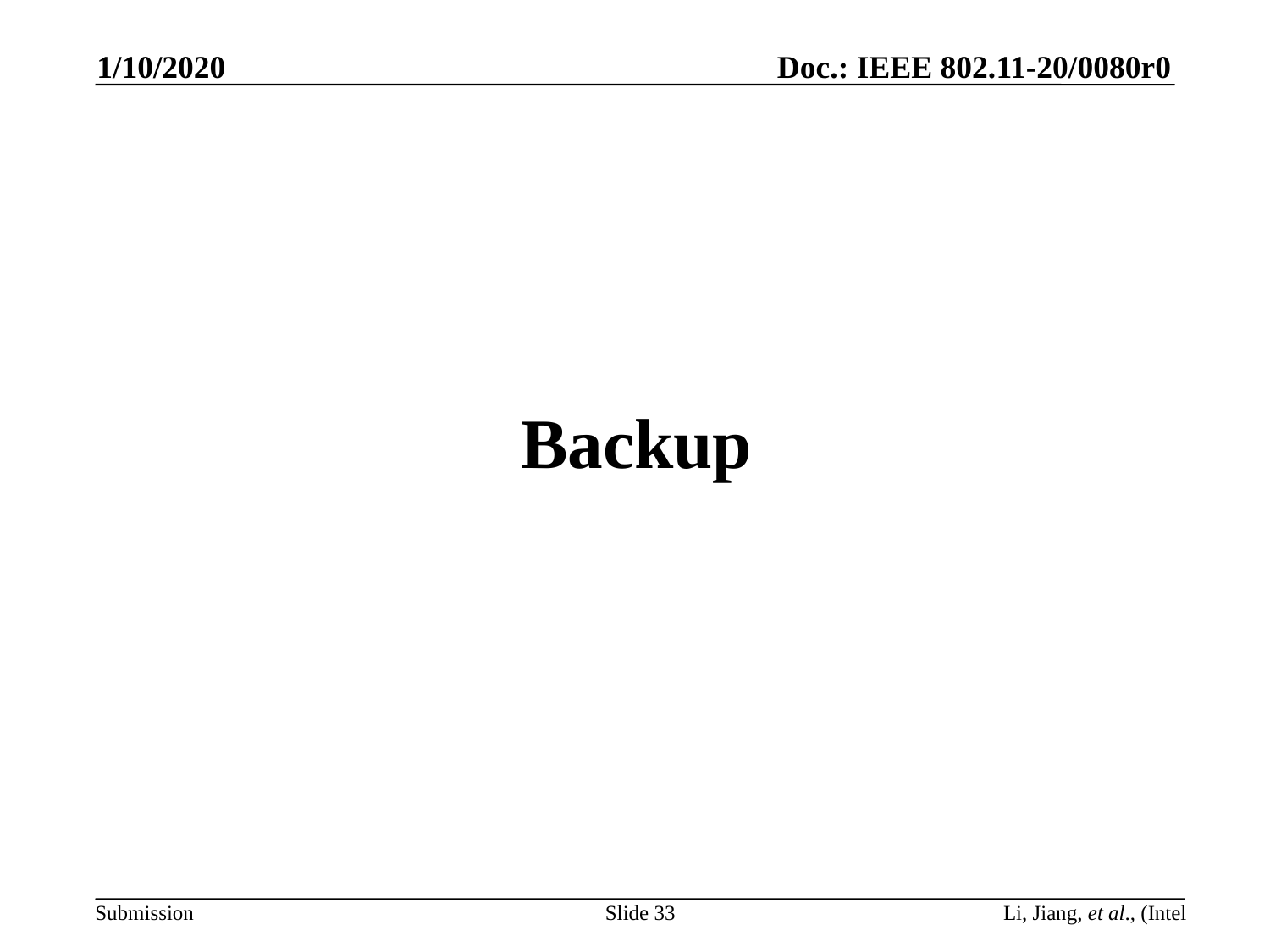

1/10/2020

# Backup
Slide 33
Li, Jiang, et al., (Intel